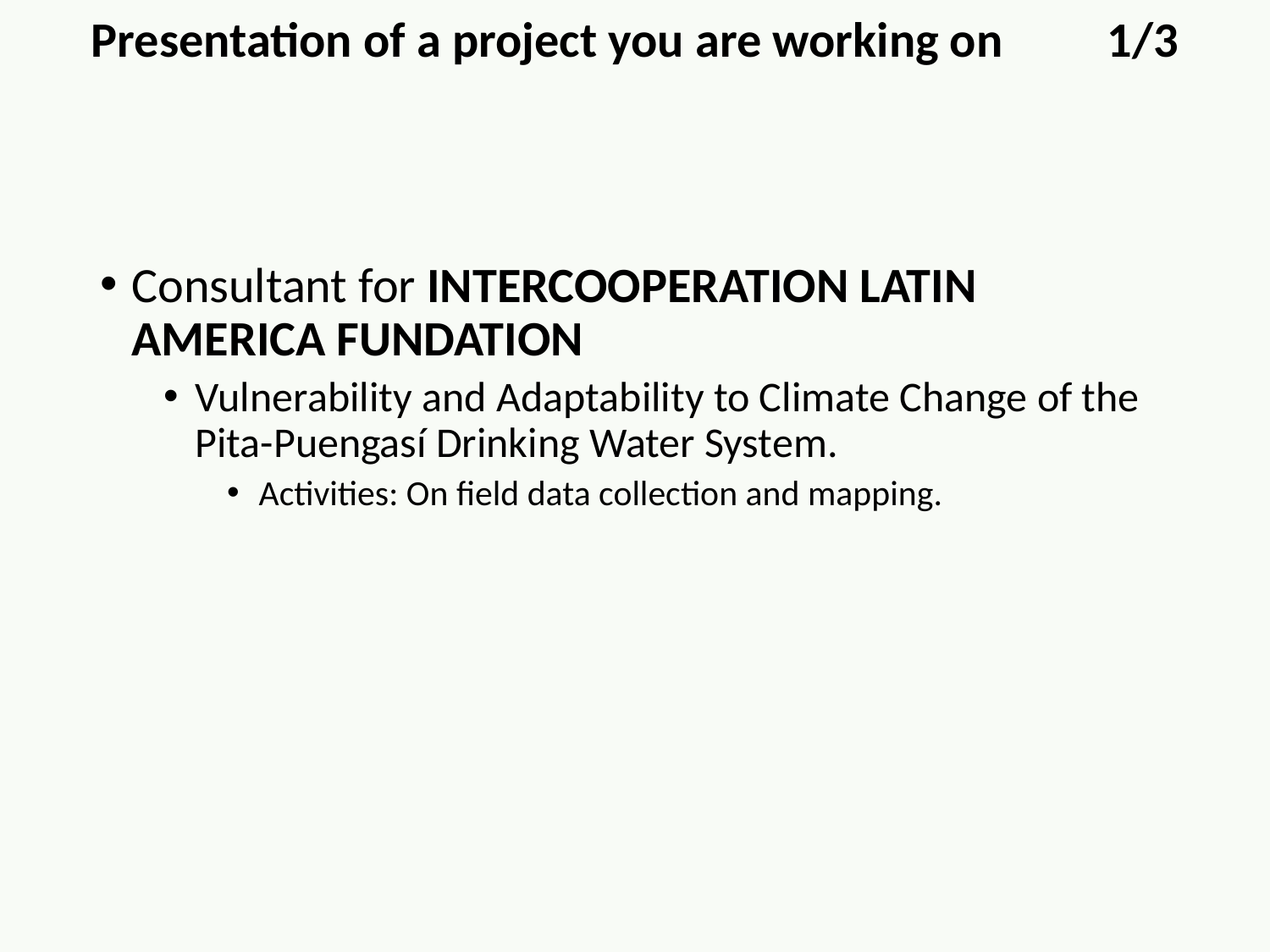

Presentation of a project you are working on	1/3
Consultant for INTERCOOPERATION LATIN AMERICA FUNDATION
Vulnerability and Adaptability to Climate Change of the Pita-Puengasí Drinking Water System.
Activities: On field data collection and mapping.